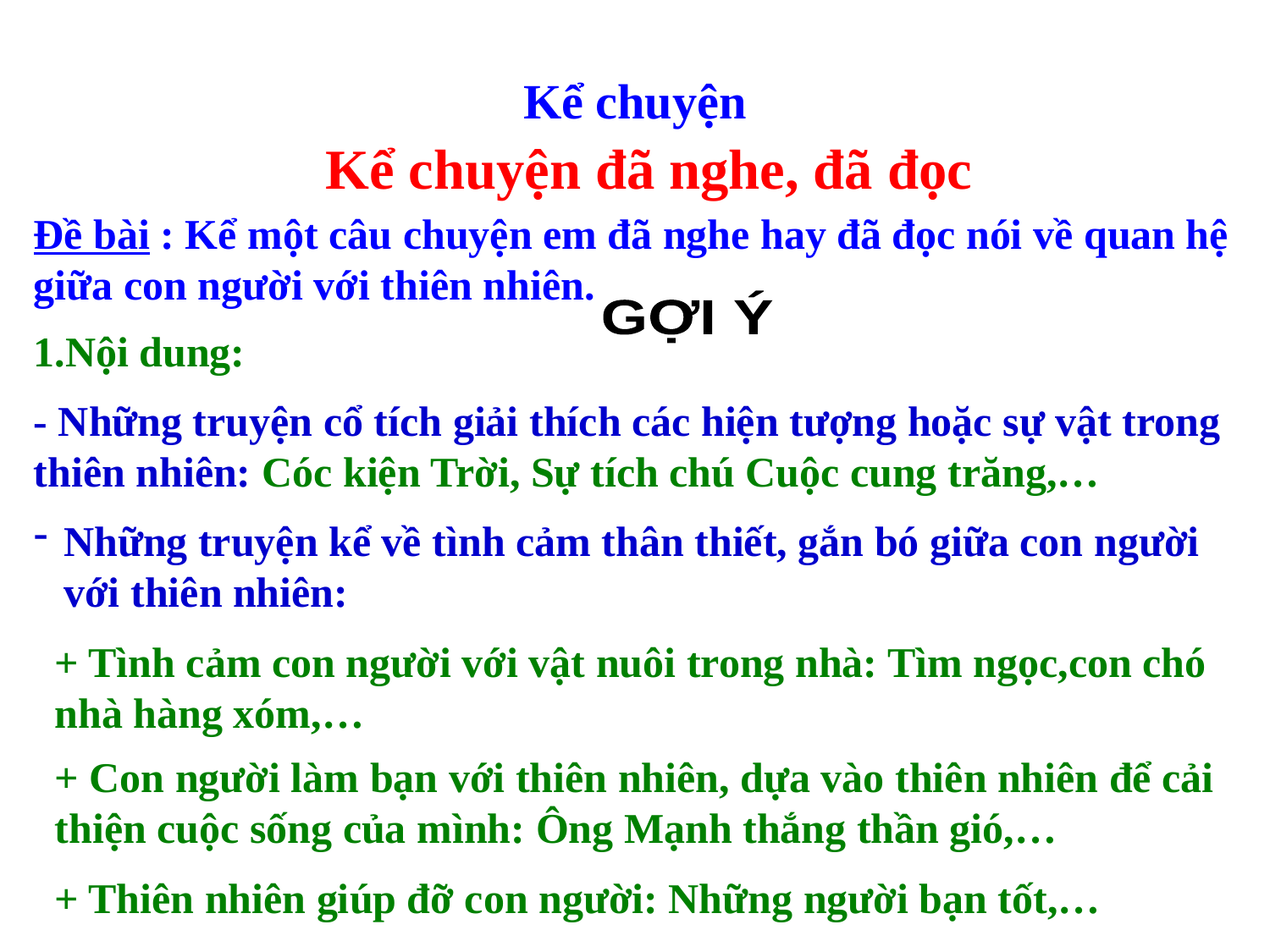

Kể chuyện
  Kể chuyện đã nghe, đã đọc
Đề bài : Kể một câu chuyện em đã nghe hay đã đọc nói về quan hệ giữa con người với thiên nhiên.
GỢI Ý
1.Nội dung:
- Những truyện cổ tích giải thích các hiện tượng hoặc sự vật trong thiên nhiên: Cóc kiện Trời, Sự tích chú Cuộc cung trăng,…
Những truyện kể về tình cảm thân thiết, gắn bó giữa con người với thiên nhiên:
+ Tình cảm con người với vật nuôi trong nhà: Tìm ngọc,con chó nhà hàng xóm,…
+ Con người làm bạn với thiên nhiên, dựa vào thiên nhiên để cải thiện cuộc sống của mình: Ông Mạnh thắng thần gió,…
+ Thiên nhiên giúp đỡ con người: Những người bạn tốt,…